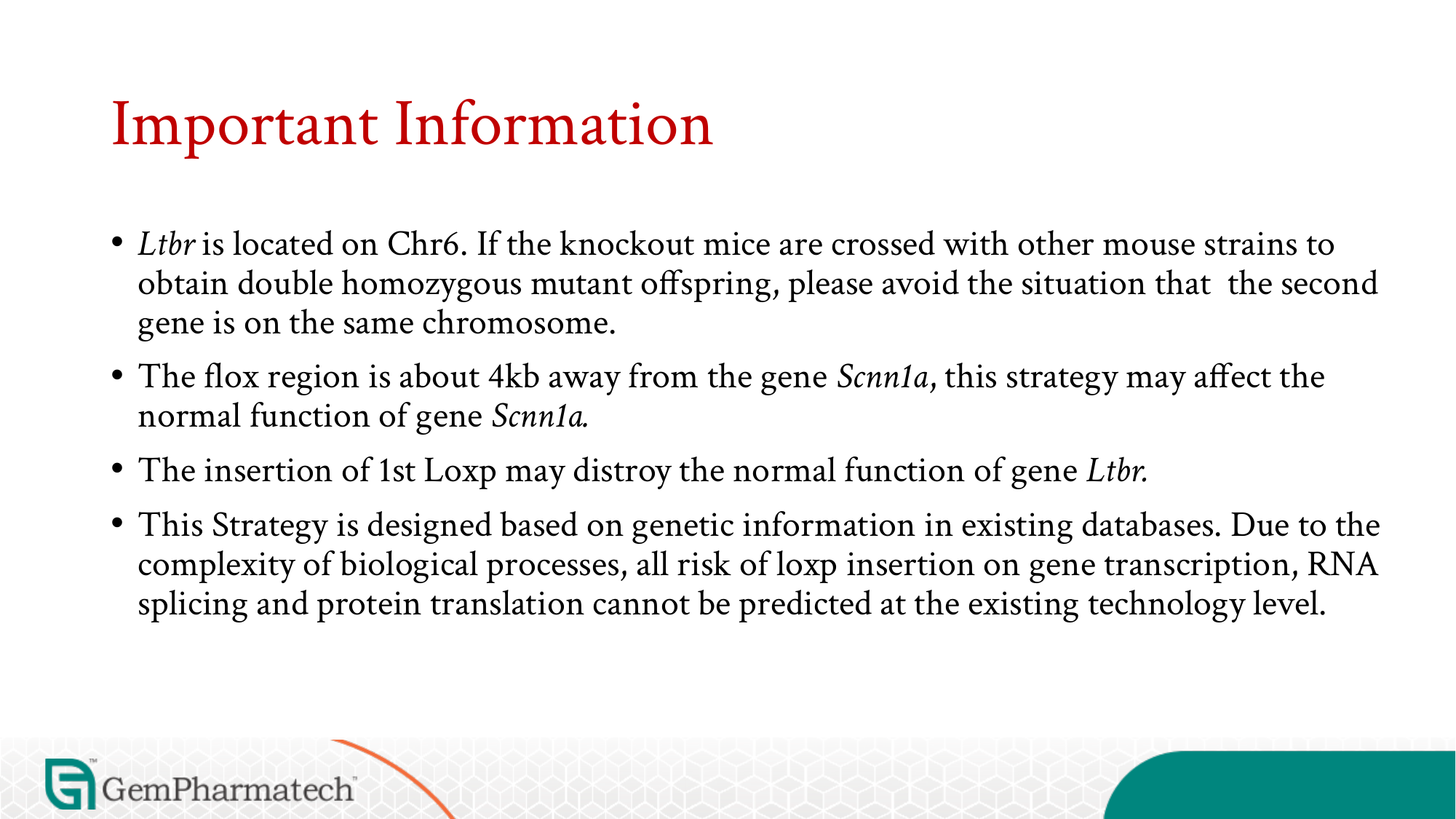

# Important Information
Ltbr is located on Chr6. If the knockout mice are crossed with other mouse strains to obtain double homozygous mutant offspring, please avoid the situation that  the second gene is on the same chromosome.
The flox region is about 4kb away from the gene Scnn1a, this strategy may affect the normal function of gene Scnn1a.
The insertion of 1st Loxp may distroy the normal function of gene Ltbr.
This Strategy is designed based on genetic information in existing databases. Due to the complexity of biological processes, all risk of loxp insertion on gene transcription, RNA splicing and protein translation cannot be predicted at the existing technology level.